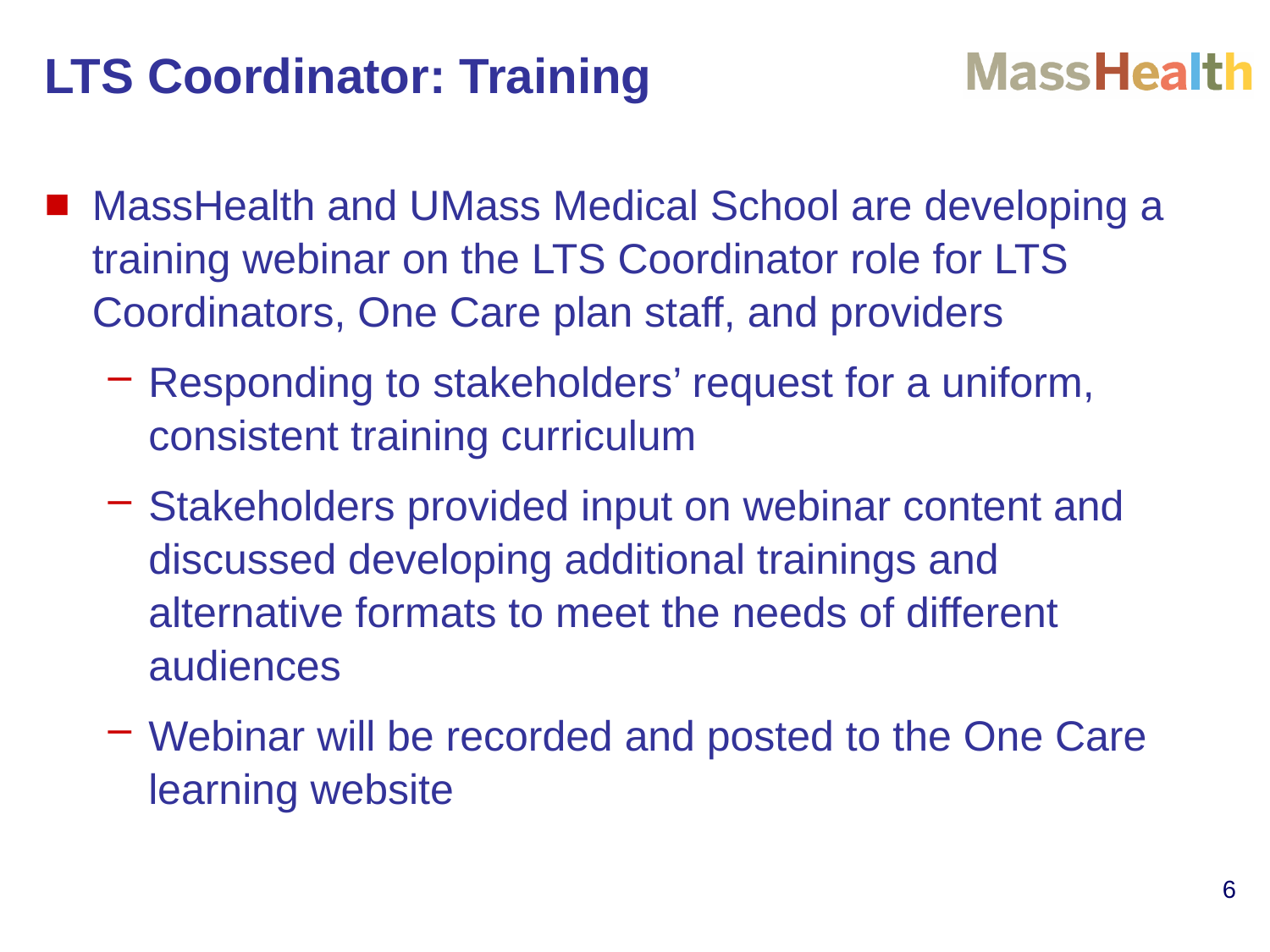

LTS Coordinator: Training
MassHealth and UMass Medical School are developing a training webinar on the LTS Coordinator role for LTS Coordinators, One Care plan staff, and providers
Responding to stakeholders’ request for a uniform, consistent training curriculum
Stakeholders provided input on webinar content and discussed developing additional trainings and alternative formats to meet the needs of different audiences
Webinar will be recorded and posted to the One Care learning website
6